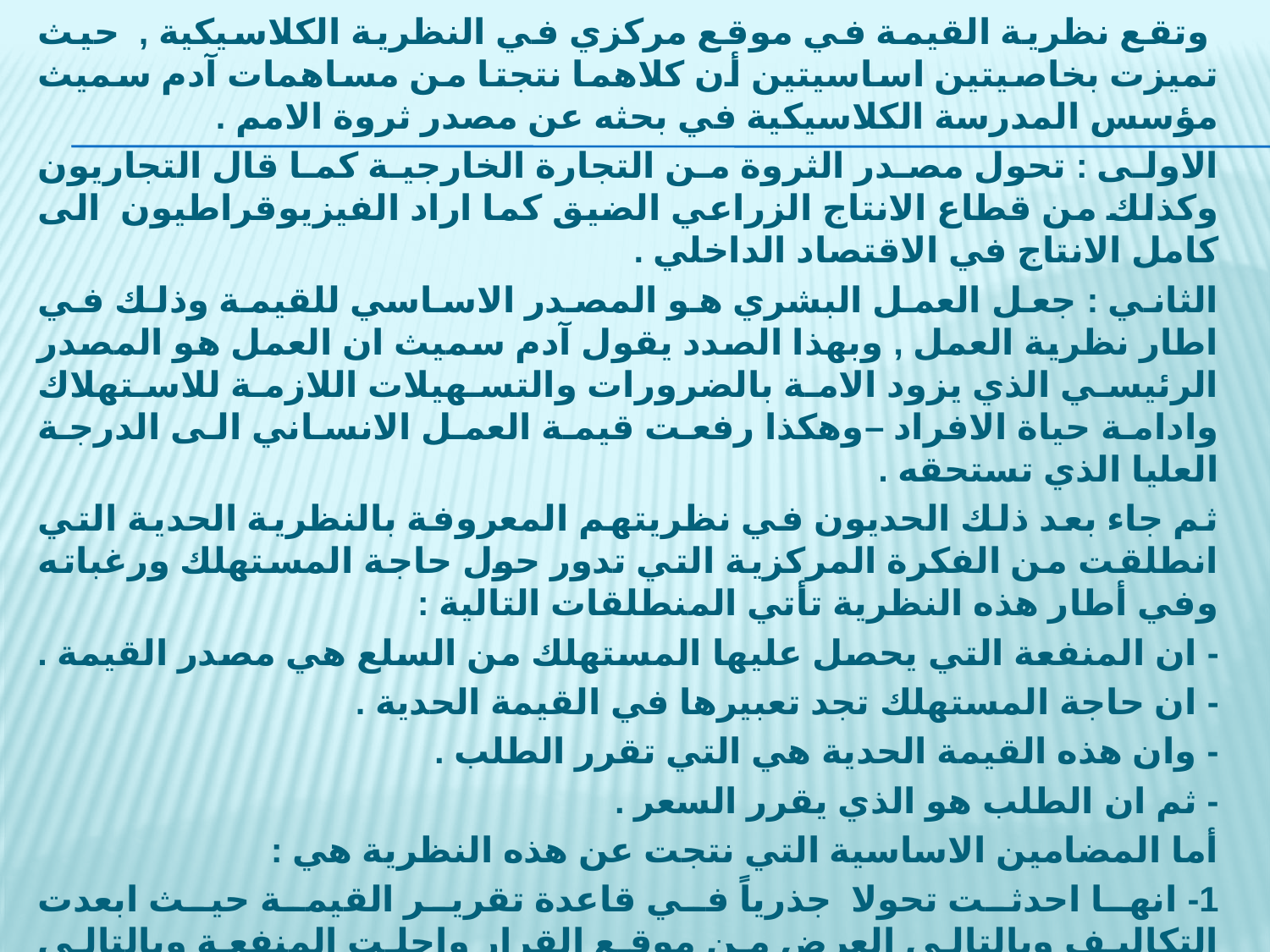

وتقع نظرية القيمة في موقع مركزي في النظرية الكلاسيكية ,  حيث تميزت بخاصيتين اساسيتين أن كلاهما نتجتا من مساهمات آدم سميث مؤسس المدرسة الكلاسيكية في بحثه عن مصدر ثروة الامم .
الاولى : تحول مصدر الثروة من التجارة الخارجية كما قال التجاريون وكذلك من قطاع الانتاج الزراعي الضيق كما اراد الفيزيوقراطيون  الى كامل الانتاج في الاقتصاد الداخلي .
الثاني : جعل العمل البشري هو المصدر الاساسي للقيمة وذلك في اطار نظرية العمل , وبهذا الصدد يقول آدم سميث ان العمل هو المصدر الرئيسي الذي يزود الامة بالضرورات والتسهيلات اللازمة للاستهلاك وادامة حياة الافراد –وهكذا رفعت قيمة العمل الانساني الى الدرجة العليا الذي تستحقه .
ثم جاء بعد ذلك الحديون في نظريتهم المعروفة بالنظرية الحدية التي انطلقت من الفكرة المركزية التي تدور حول حاجة المستهلك ورغباته وفي أطار هذه النظرية تأتي المنطلقات التالية :
- ان المنفعة التي يحصل عليها المستهلك من السلع هي مصدر القيمة .
- ان حاجة المستهلك تجد تعبيرها في القيمة الحدية .
- وان هذه القيمة الحدية هي التي تقرر الطلب .
- ثم ان الطلب هو الذي يقرر السعر .
أما المضامين الاساسية التي نتجت عن هذه النظرية هي :
1- انها احدثت تحولا  جذرياً في قاعدة تقرير القيمة حيث ابعدت التكاليف وبالتالي العرض من موقع القرار واحلت المنفعة وبالتالي الطلب محلها , بعبارة اخرى ان قيمة التبادل استبدلت بقيمة الاستعمال .
2- وقد ادى هذا بدوره الى احداث تحول نوعي في نظرية القيمة ذاتها , حيث نقلت العوامل المقررة للسعر من واقع المجتمع وظروف الإنتاج فيه إلى مستوى الفرد ورغباته .
3- ثم إن هذه النقلة النوعية أسبغت على النظرية الحدية الصفة الذاتية لأنها أضحت متركزة على الفرد وحالته النفسية بغض النظر عن ظروف بيئته والمجتمع الذي يعيش فيه .